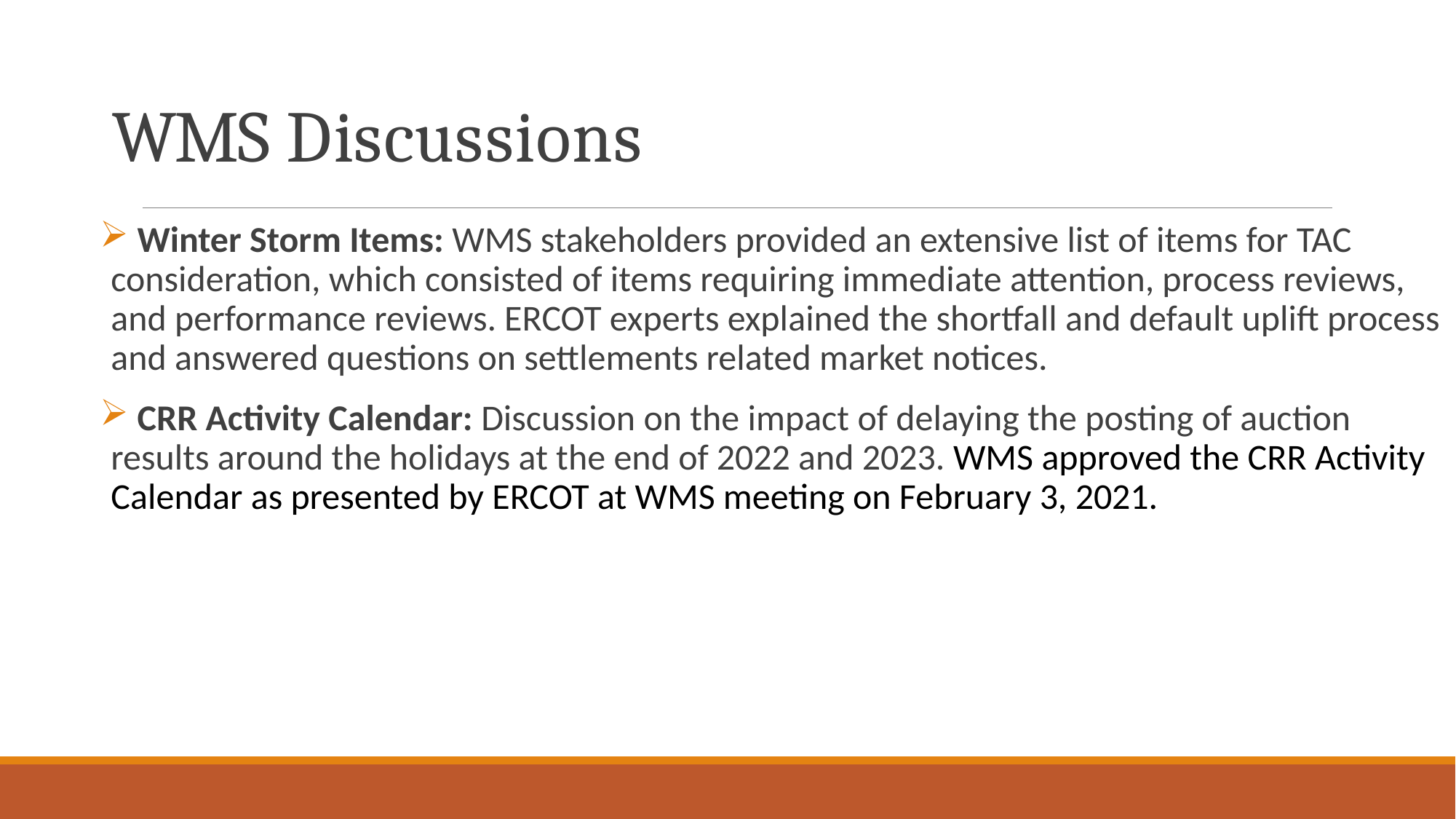

# WMS Discussions
 Winter Storm Items: WMS stakeholders provided an extensive list of items for TAC consideration, which consisted of items requiring immediate attention, process reviews, and performance reviews. ERCOT experts explained the shortfall and default uplift process and answered questions on settlements related market notices.
 CRR Activity Calendar: Discussion on the impact of delaying the posting of auction results around the holidays at the end of 2022 and 2023. WMS approved the CRR Activity Calendar as presented by ERCOT at WMS meeting on February 3, 2021.